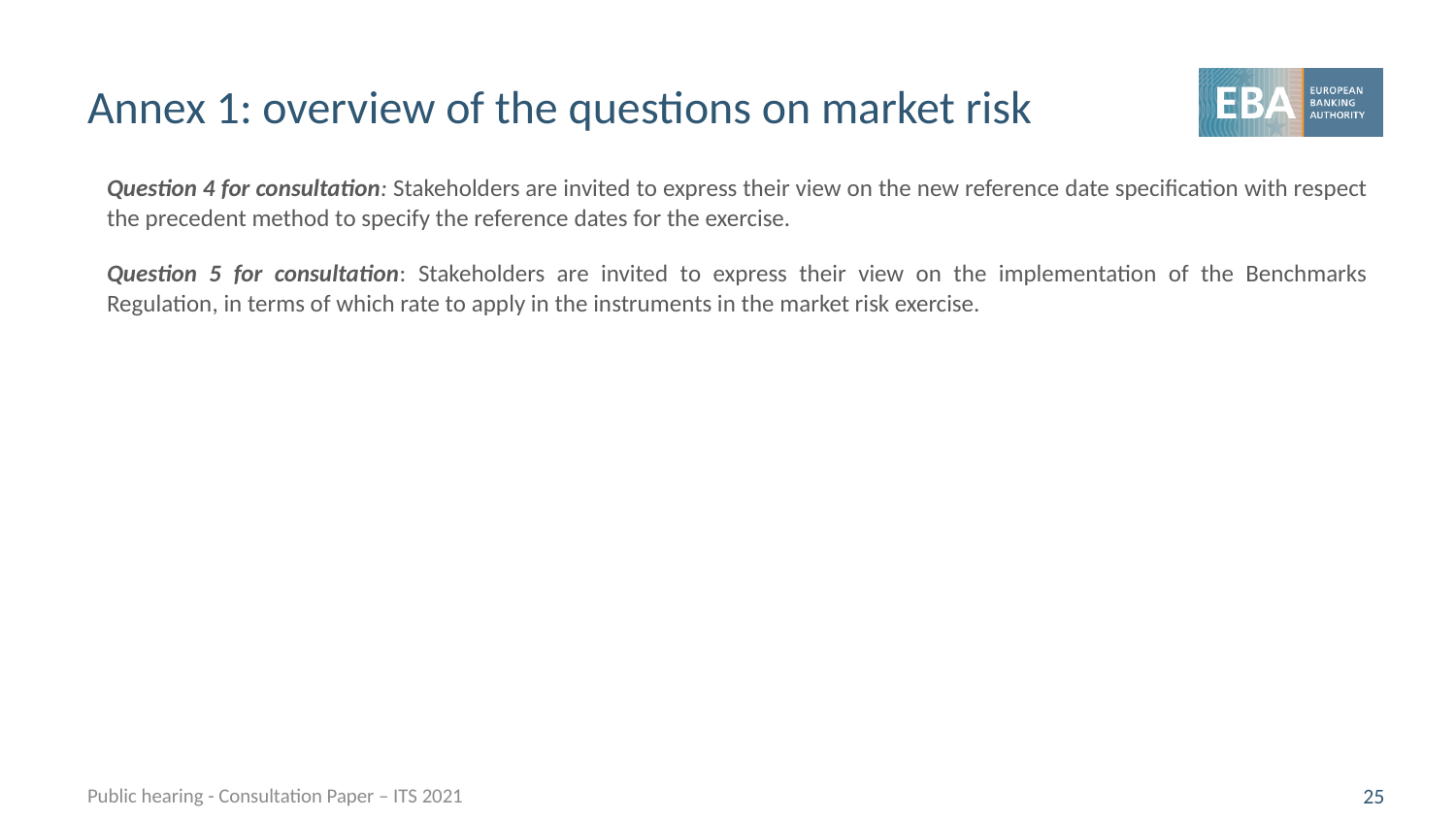

# Annex 1: overview of the questions on market risk
Question 4 for consultation: Stakeholders are invited to express their view on the new reference date specification with respect the precedent method to specify the reference dates for the exercise.
Question 5 for consultation: Stakeholders are invited to express their view on the implementation of the Benchmarks Regulation, in terms of which rate to apply in the instruments in the market risk exercise.

Public hearing - Consultation Paper – ITS 2021
25